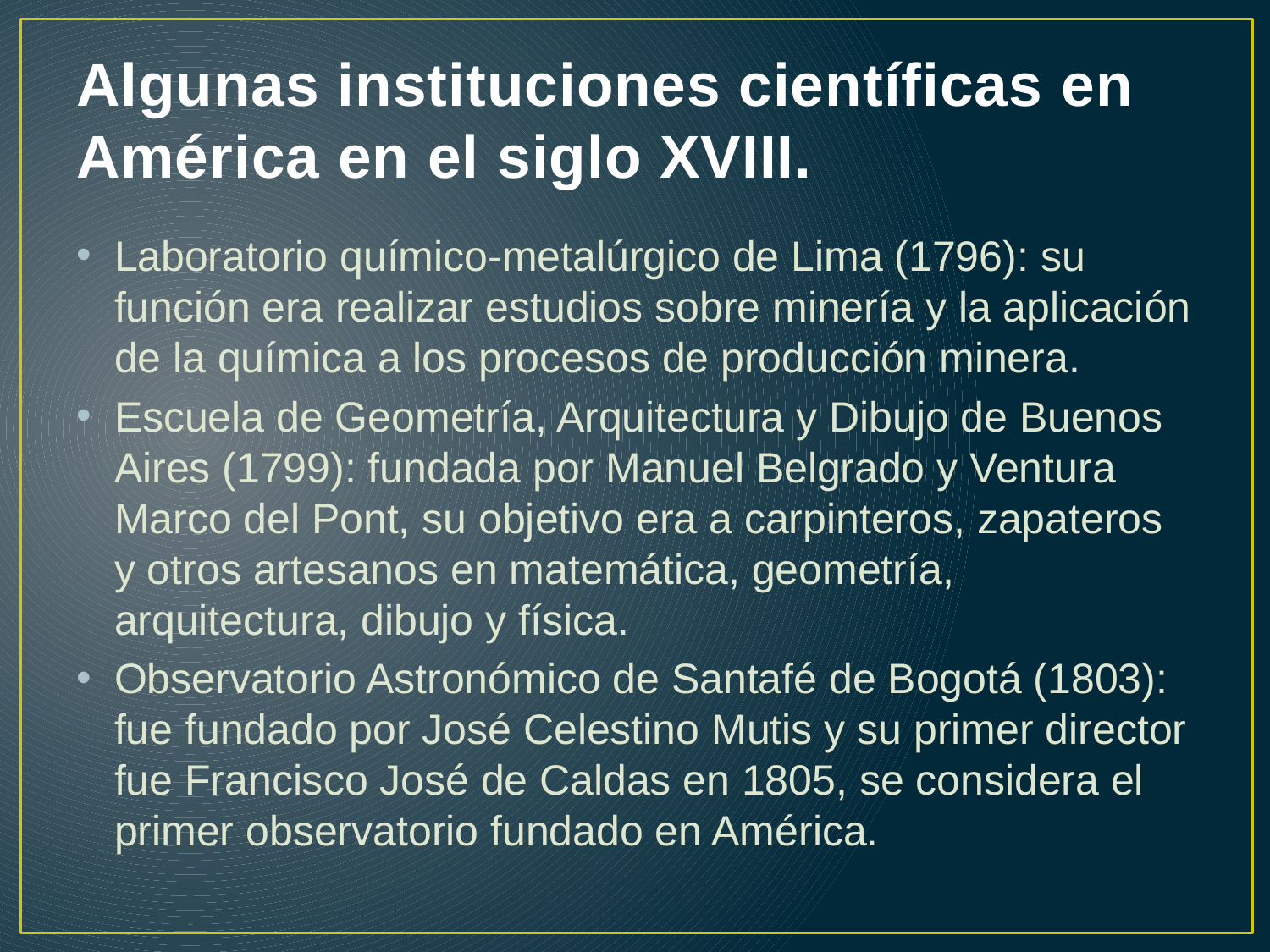

# Algunas instituciones científicas en América en el siglo XVIII.
Laboratorio químico-metalúrgico de Lima (1796): su función era realizar estudios sobre minería y la aplicación de la química a los procesos de producción minera.
Escuela de Geometría, Arquitectura y Dibujo de Buenos Aires (1799): fundada por Manuel Belgrado y Ventura Marco del Pont, su objetivo era a carpinteros, zapateros y otros artesanos en matemática, geometría, arquitectura, dibujo y física.
Observatorio Astronómico de Santafé de Bogotá (1803): fue fundado por José Celestino Mutis y su primer director fue Francisco José de Caldas en 1805, se considera el primer observatorio fundado en América.